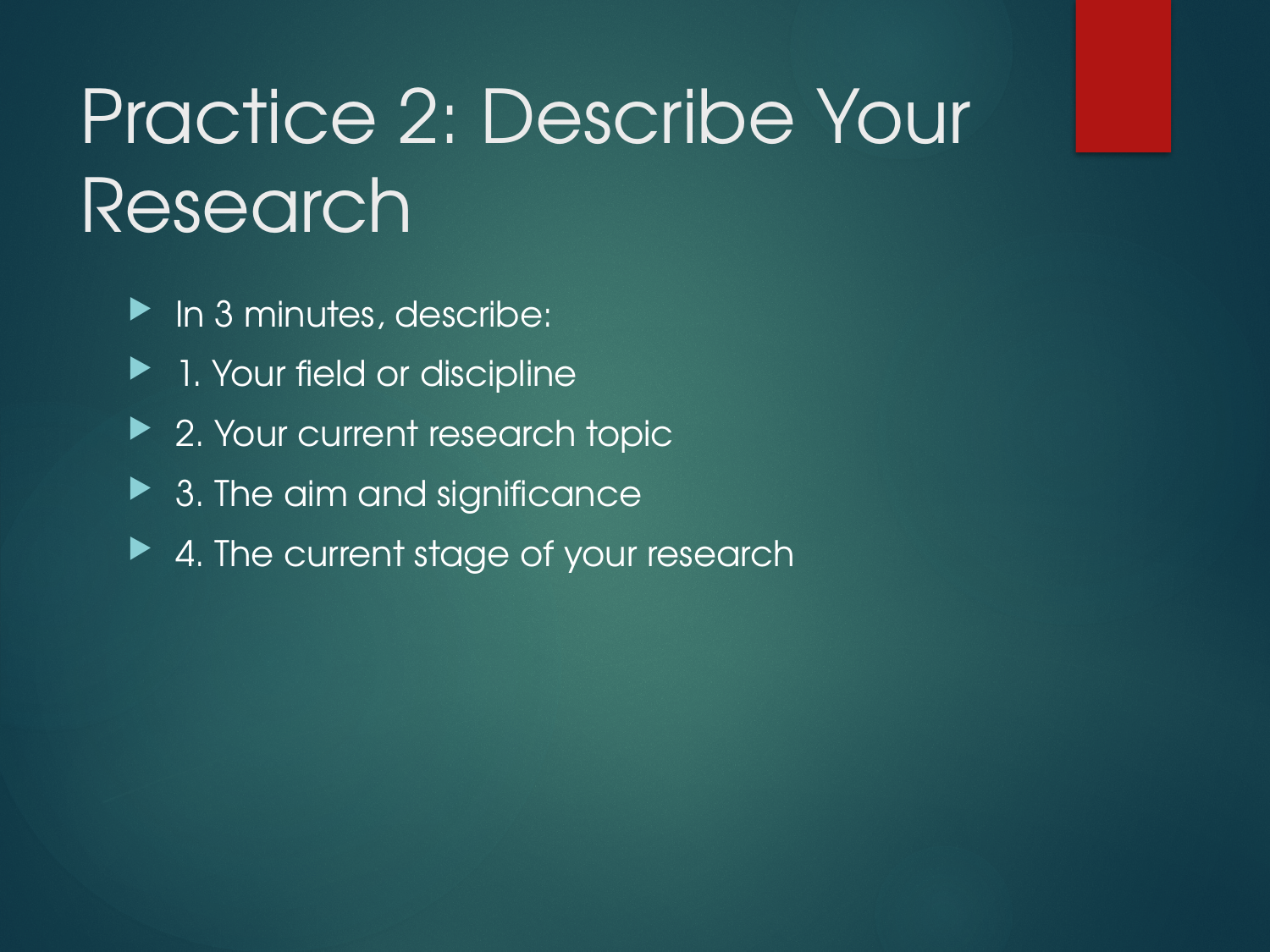

# Practice 2: Describe Your Research
In 3 minutes, describe:
1. Your field or discipline
2. Your current research topic
3. The aim and significance
4. The current stage of your research